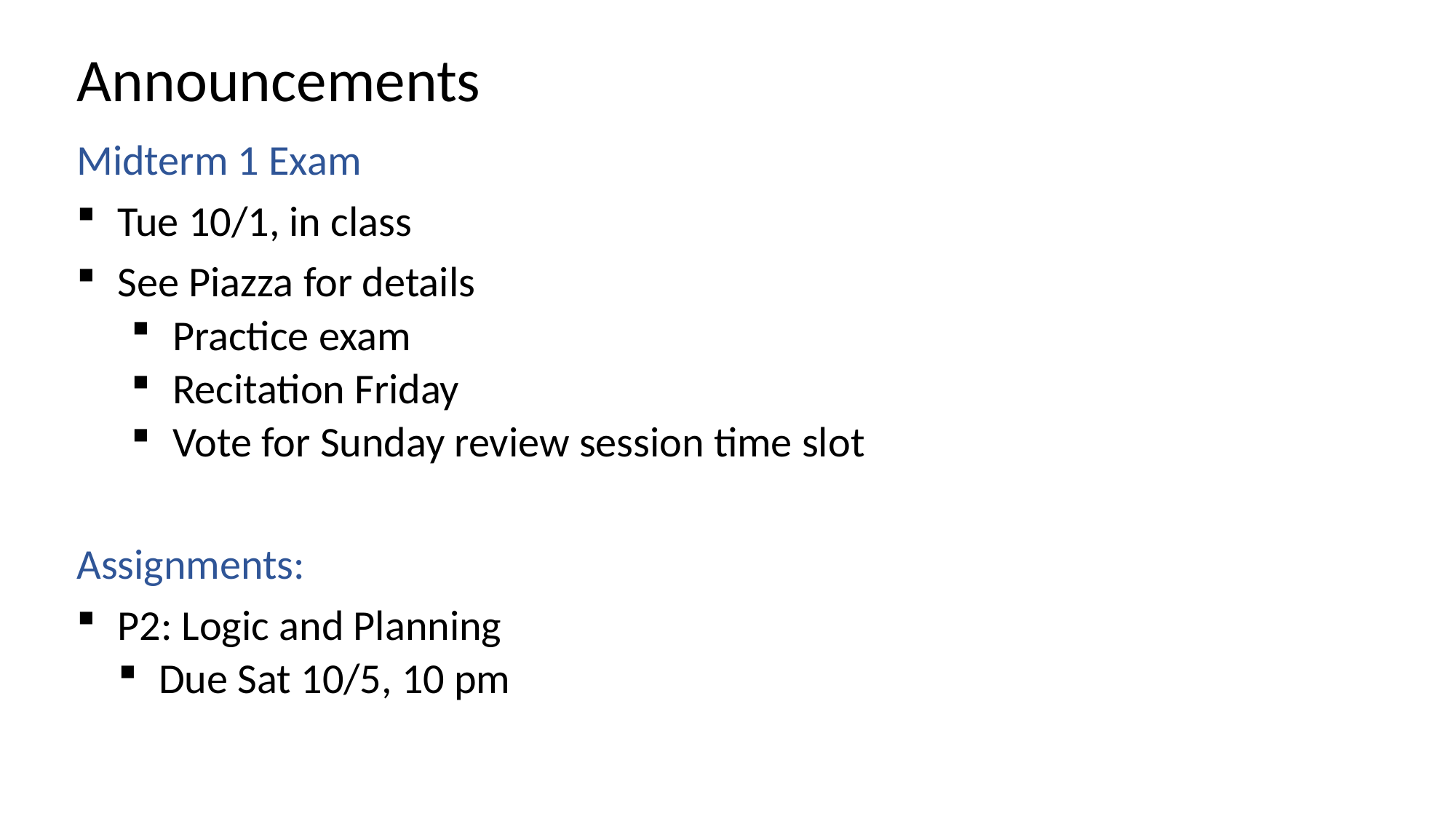

# Announcements
Midterm 1 Exam
Tue 10/1, in class
See Piazza for details
Practice exam
Recitation Friday
Vote for Sunday review session time slot

Assignments:
P2: Logic and Planning
Due Sat 10/5, 10 pm